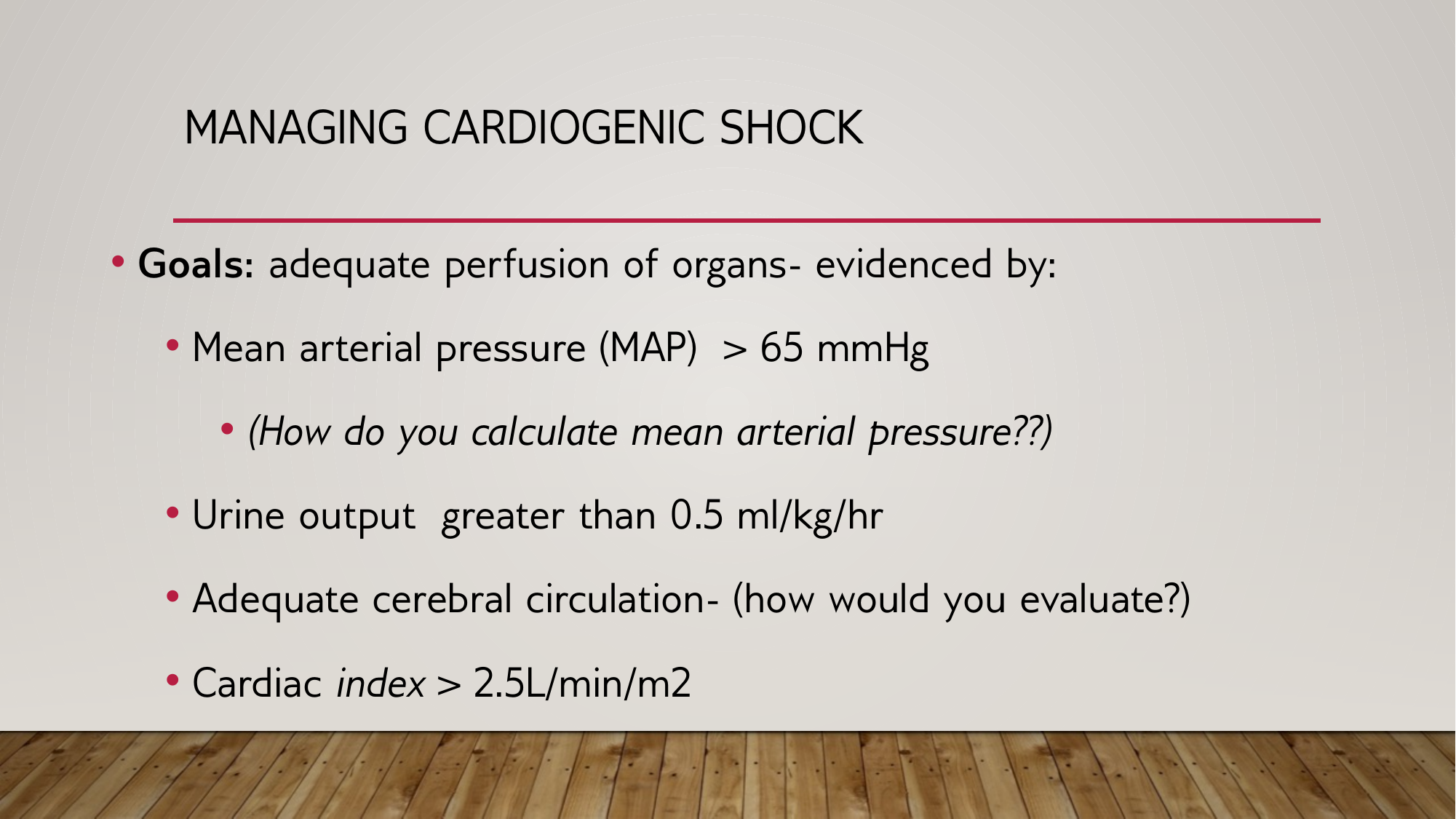

# Managing Cardiogenic Shock
Goals: adequate perfusion of organs- evidenced by:
Mean arterial pressure (MAP)  > 65 mmHg
(How do you calculate mean arterial pressure??)
Urine output  greater than 0.5 ml/kg/hr
Adequate cerebral circulation- (how would you evaluate?)
Cardiac index > 2.5L/min/m2